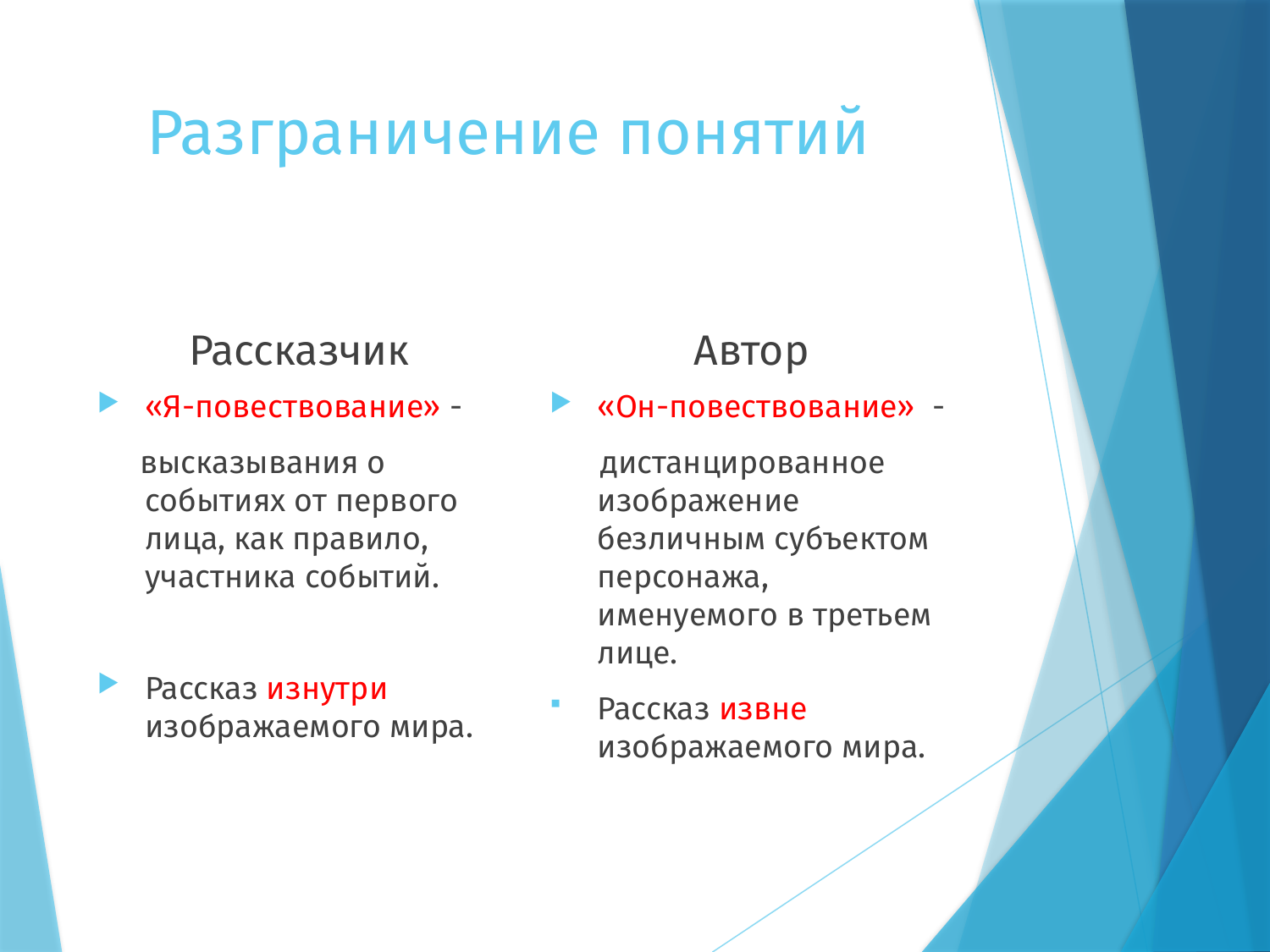

# Разграничение понятий
Рассказчик
Автор
«Я-повествование» -
     высказывания о событиях от первого лица, как правило, участника событий.

Рассказ изнутри изображаемого мира.
«Он-повествование»  -
      дистанцированное изображение безличным субъектом персонажа, именуемого в третьем лице.
Рассказ извне изображаемого мира.